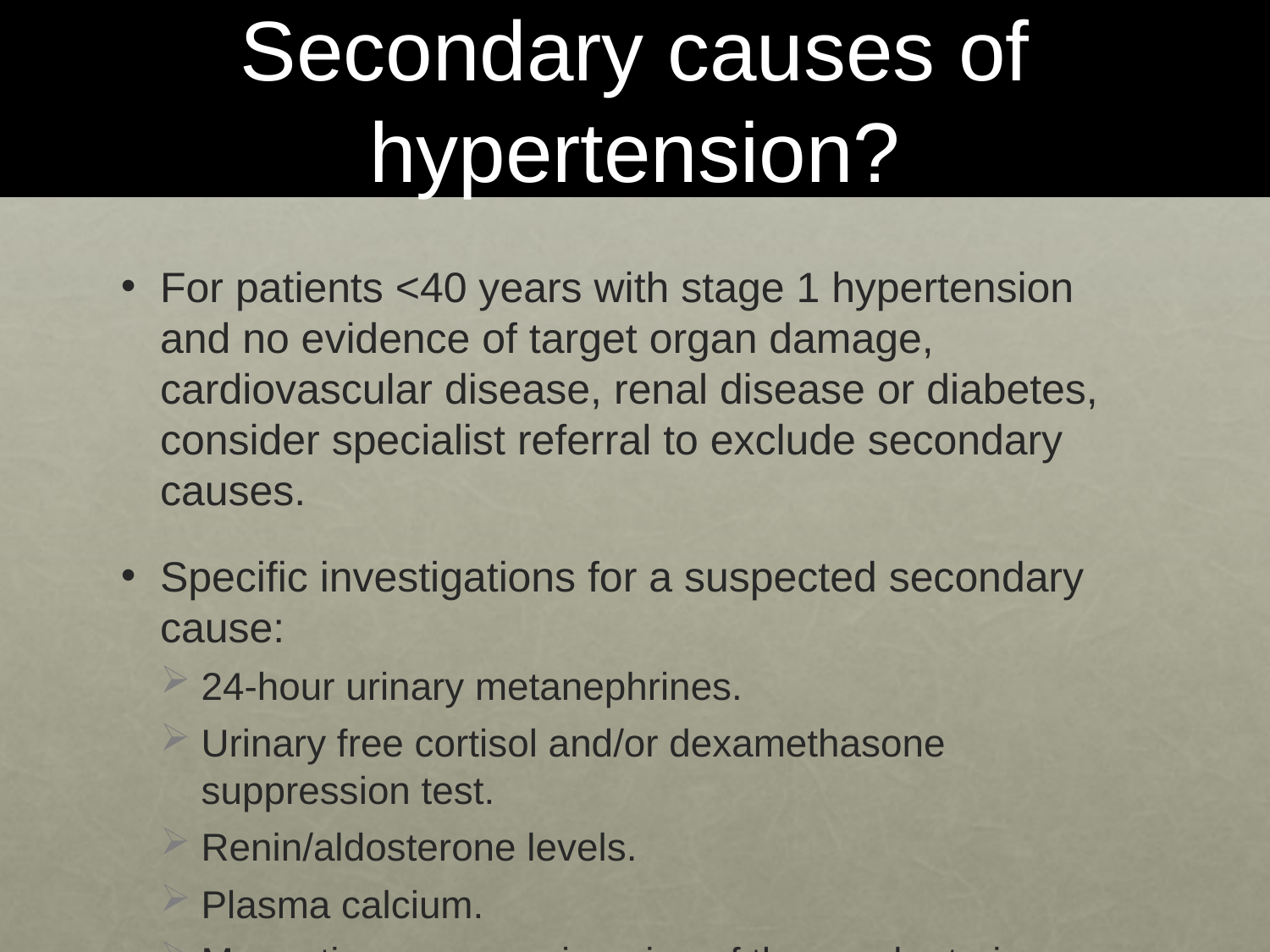

# Secondary causes of hypertension?
For patients <40 years with stage 1 hypertension and no evidence of target organ damage, cardiovascular disease, renal disease or diabetes, consider specialist referral to exclude secondary causes.
Specific investigations for a suspected secondary cause:
24-hour urinary metanephrines.
Urinary free cortisol and/or dexamethasone suppression test.
Renin/aldosterone levels.
Plasma calcium.
Magnetic resonance imaging of the renal arteries.